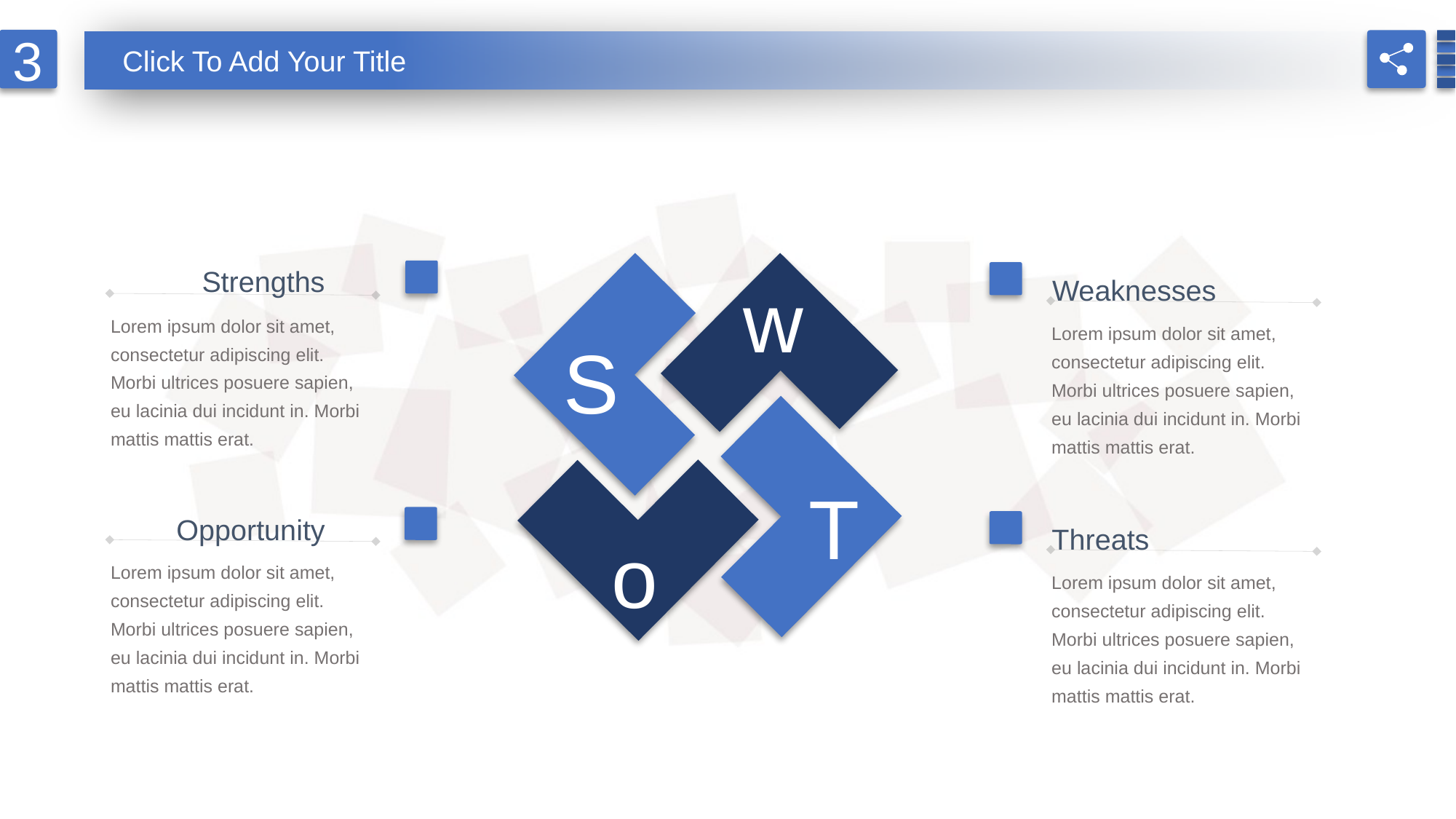

3

Click To Add Your Title
w
Strengths
Weaknesses

S
Lorem ipsum dolor sit amet, consectetur adipiscing elit. Morbi ultrices posuere sapien, eu lacinia dui incidunt in. Morbi mattis mattis erat.
Lorem ipsum dolor sit amet, consectetur adipiscing elit. Morbi ultrices posuere sapien, eu lacinia dui incidunt in. Morbi mattis mattis erat.

T
o
Opportunity
Threats

Lorem ipsum dolor sit amet, consectetur adipiscing elit. Morbi ultrices posuere sapien, eu lacinia dui incidunt in. Morbi mattis mattis erat.
Lorem ipsum dolor sit amet, consectetur adipiscing elit. Morbi ultrices posuere sapien, eu lacinia dui incidunt in. Morbi mattis mattis erat.